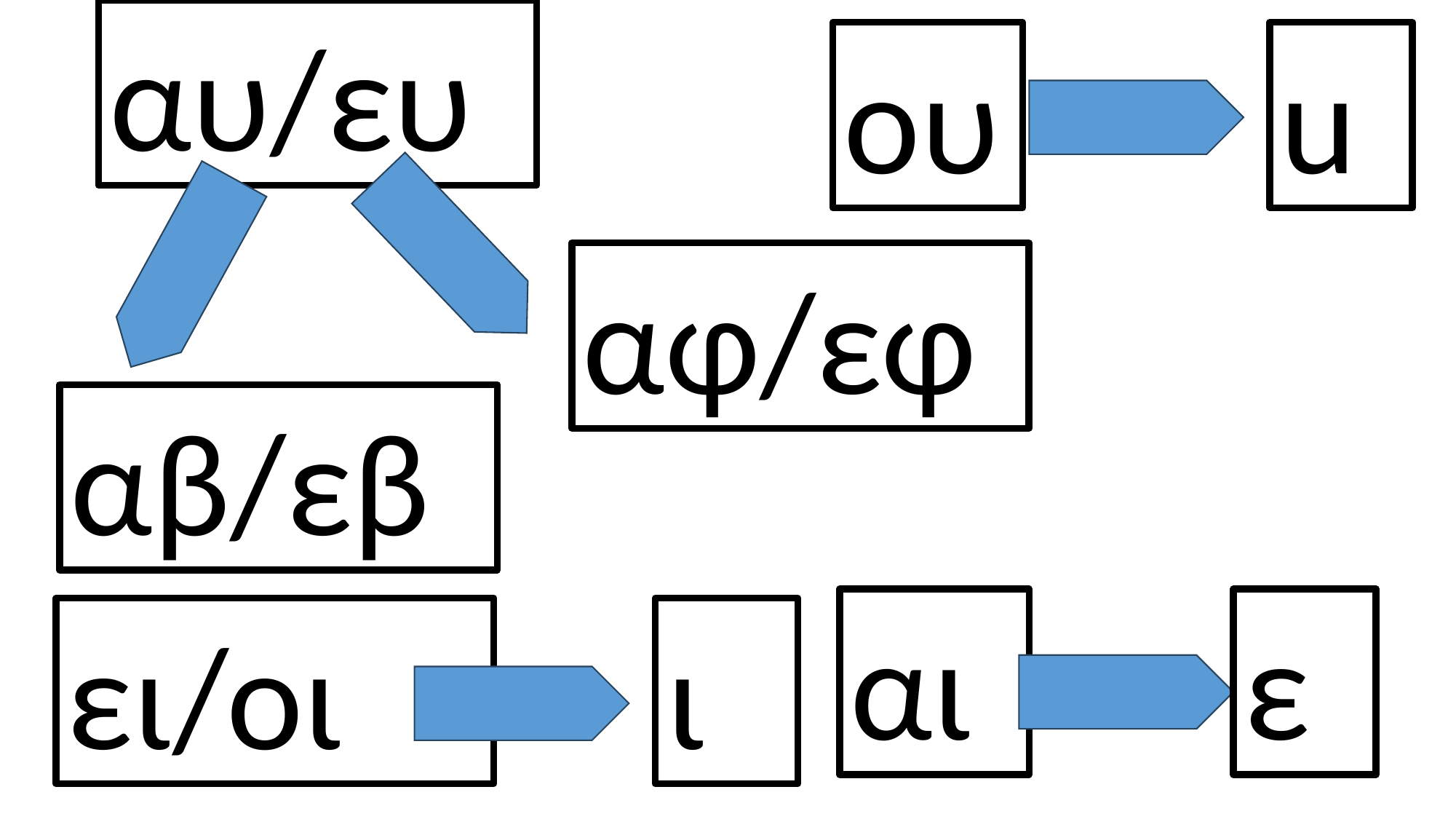

αυ/ευ
ου
u

αφ/εφ
αβ/εβ
αι
ε
ει/οι
ι